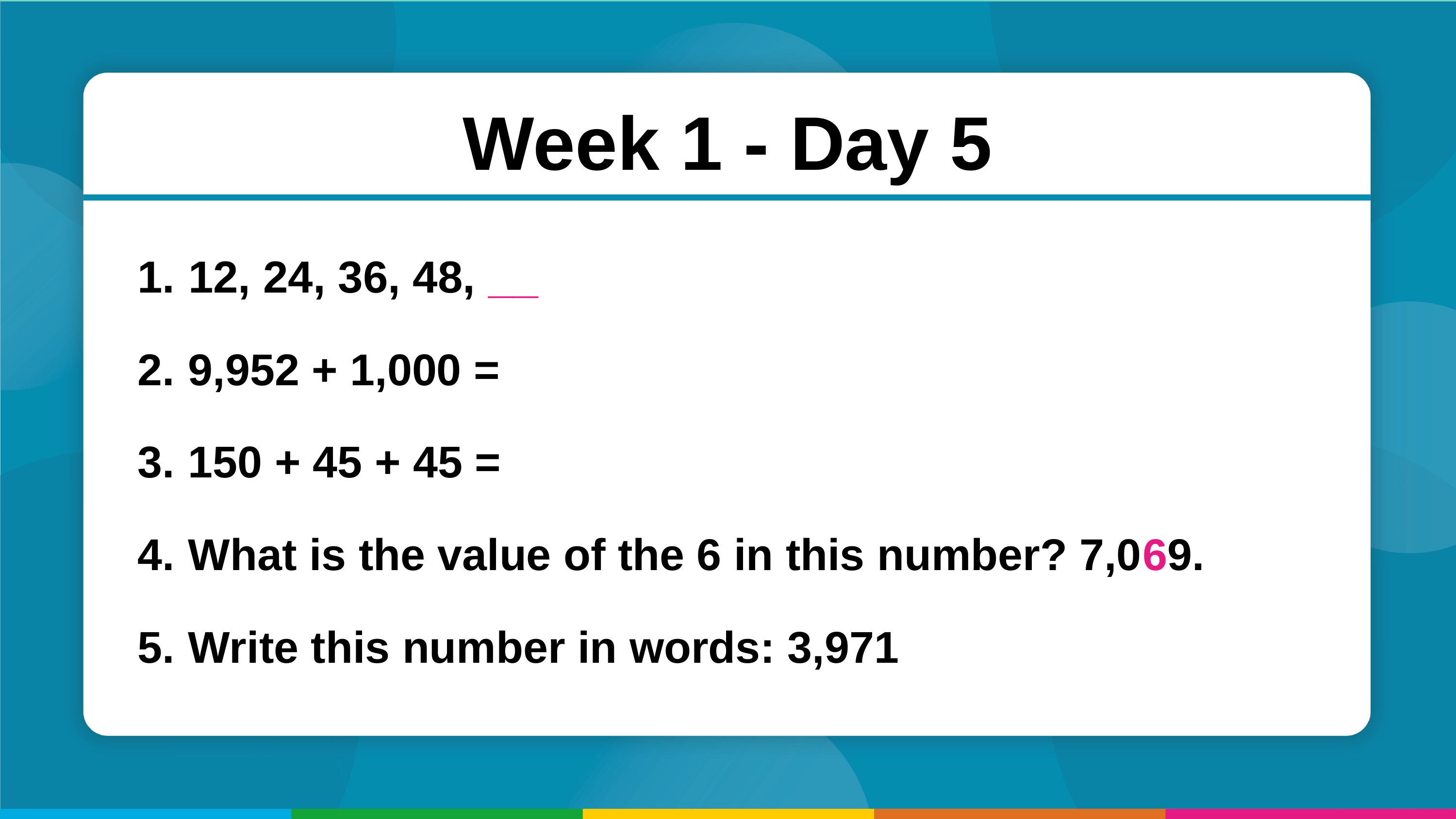

Week 1 - Day 5
 12, 24, 36, 48, __
 9,952 + 1,000 =
 150 + 45 + 45 =
 What is the value of the 6 in this number? 7,069.
 Write this number in words: 3,971